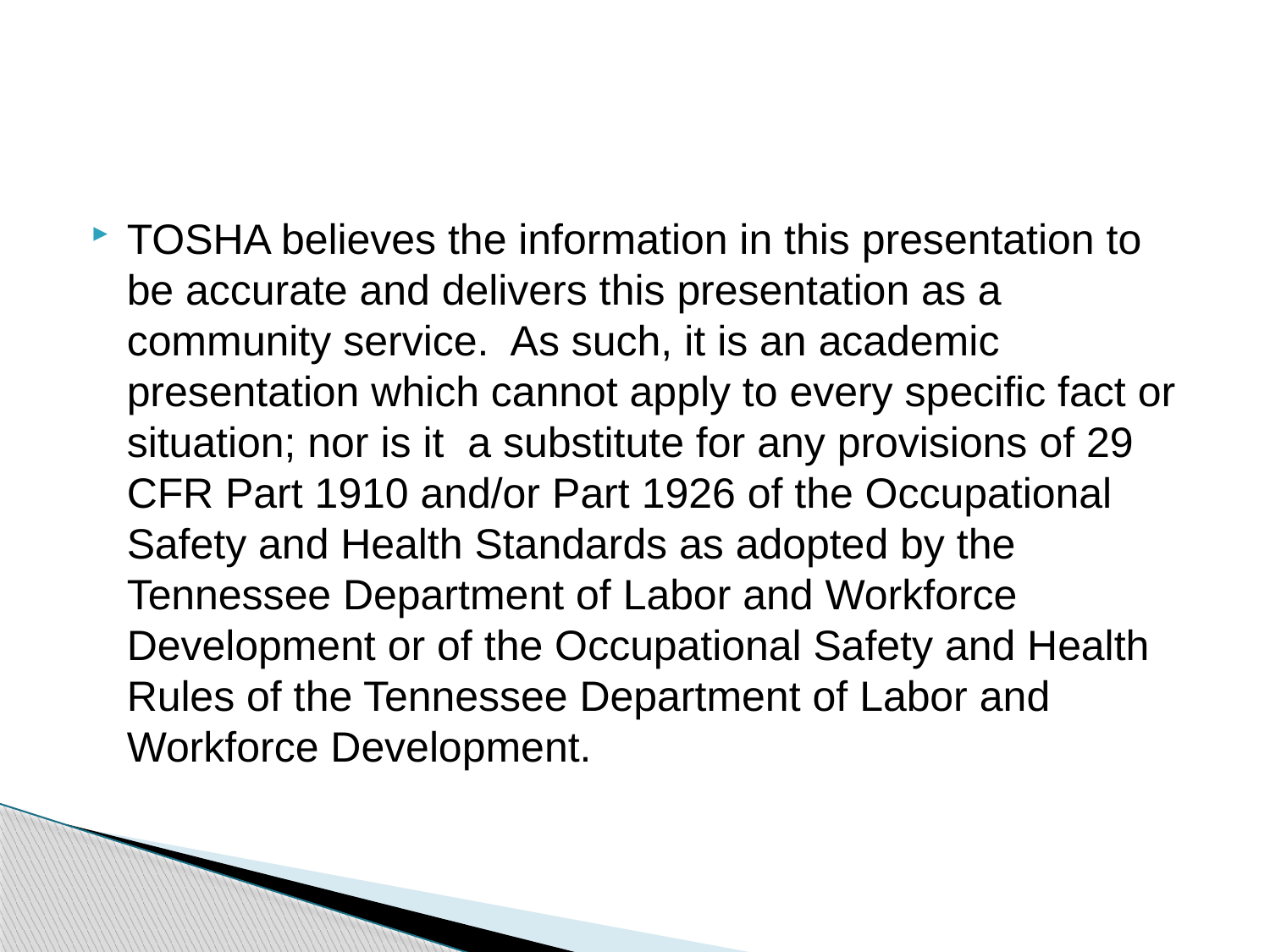

#
TOSHA believes the information in this presentation to be accurate and delivers this presentation as a community service.  As such, it is an academic presentation which cannot apply to every specific fact or situation; nor is it  a substitute for any provisions of 29 CFR Part 1910 and/or Part 1926 of the Occupational Safety and Health Standards as adopted by the Tennessee Department of Labor and Workforce Development or of the Occupational Safety and Health Rules of the Tennessee Department of Labor and Workforce Development.